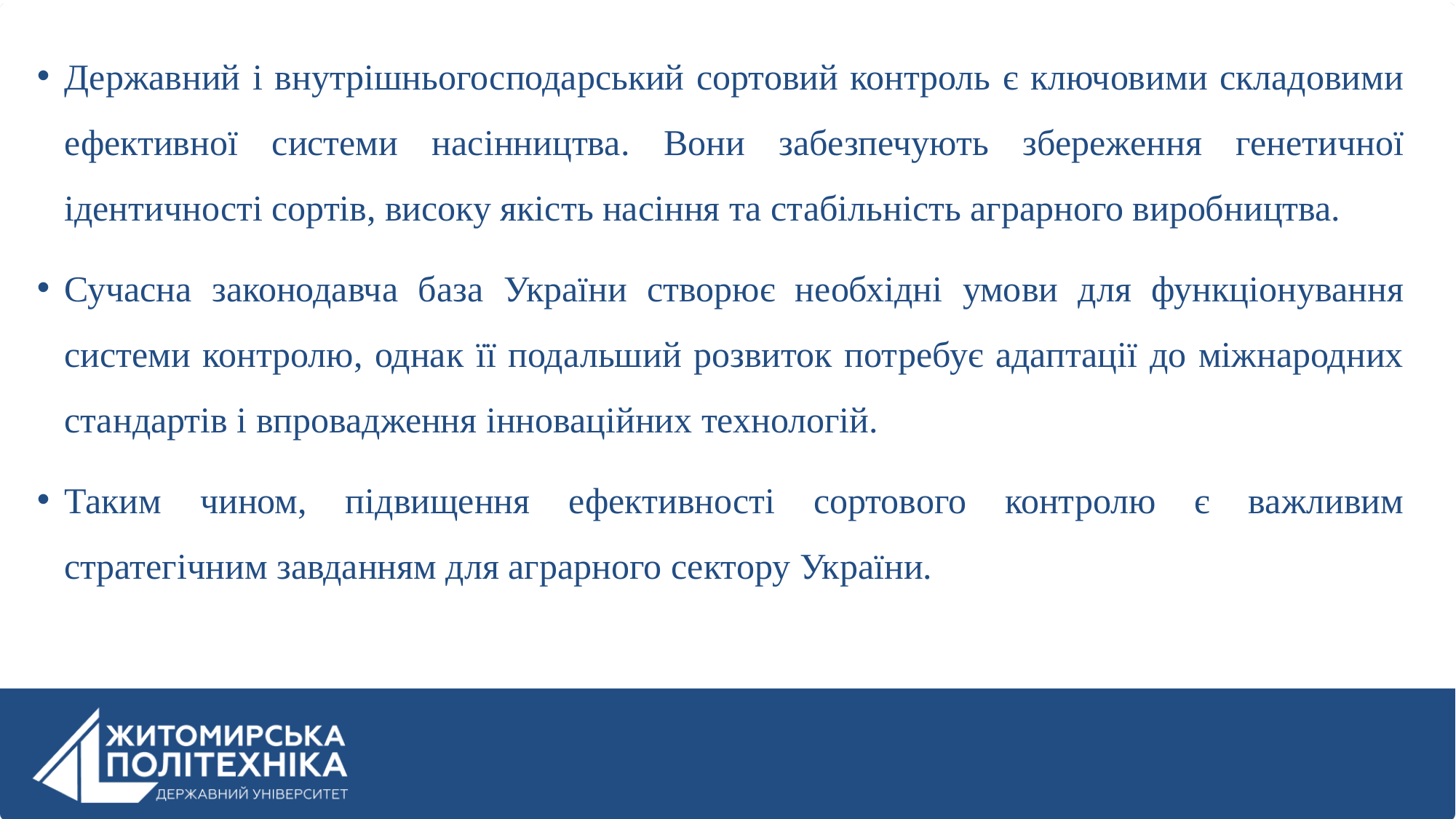

Державний і внутрішньогосподарський сортовий контроль є ключовими складовими ефективної системи насінництва. Вони забезпечують збереження генетичної ідентичності сортів, високу якість насіння та стабільність аграрного виробництва.
Сучасна законодавча база України створює необхідні умови для функціонування системи контролю, однак її подальший розвиток потребує адаптації до міжнародних стандартів і впровадження інноваційних технологій.
Таким чином, підвищення ефективності сортового контролю є важливим стратегічним завданням для аграрного сектору України.